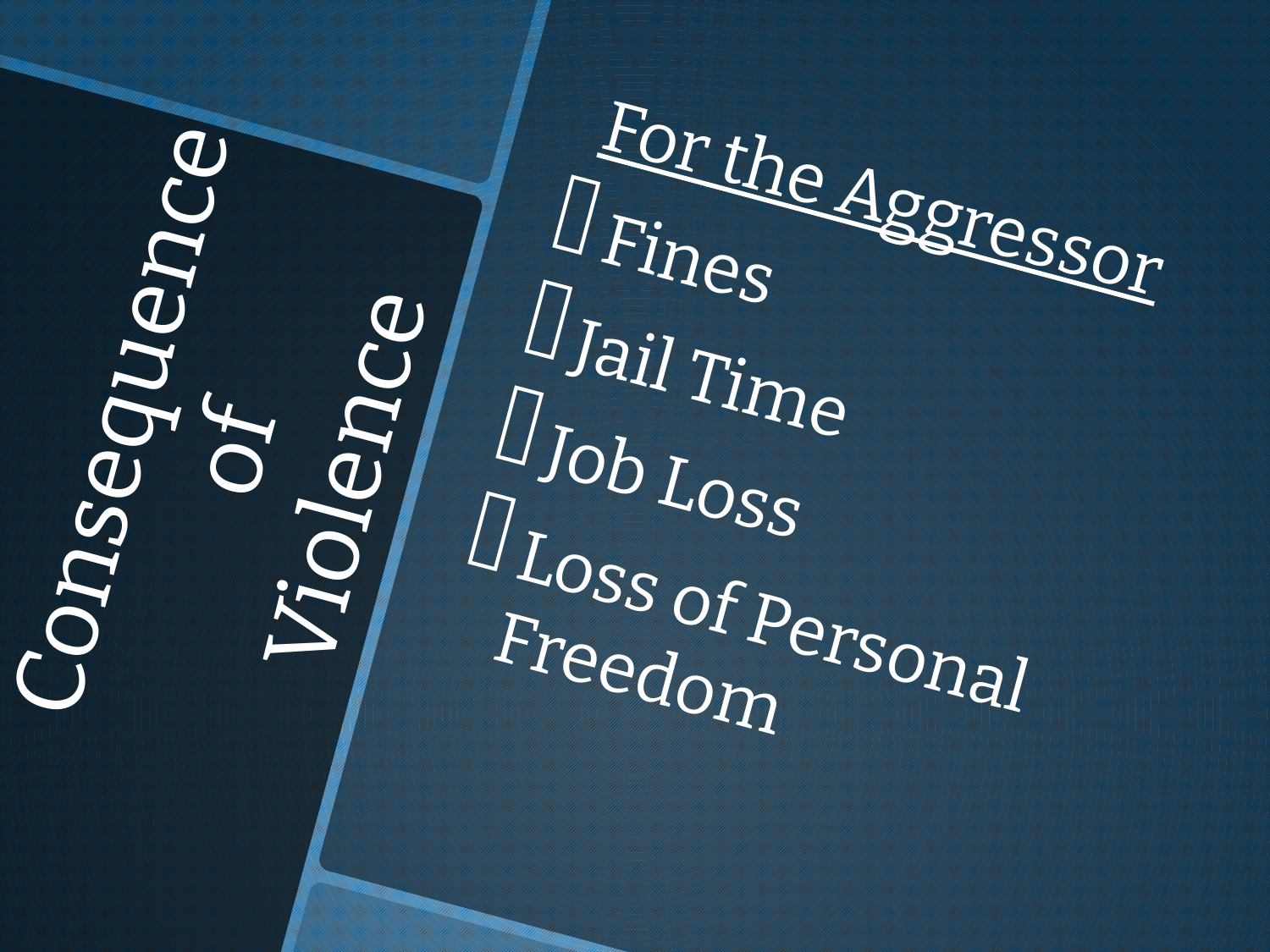

For the Aggressor
Fines
Jail Time
Job Loss
Loss of Personal Freedom

# Consequence of Violence